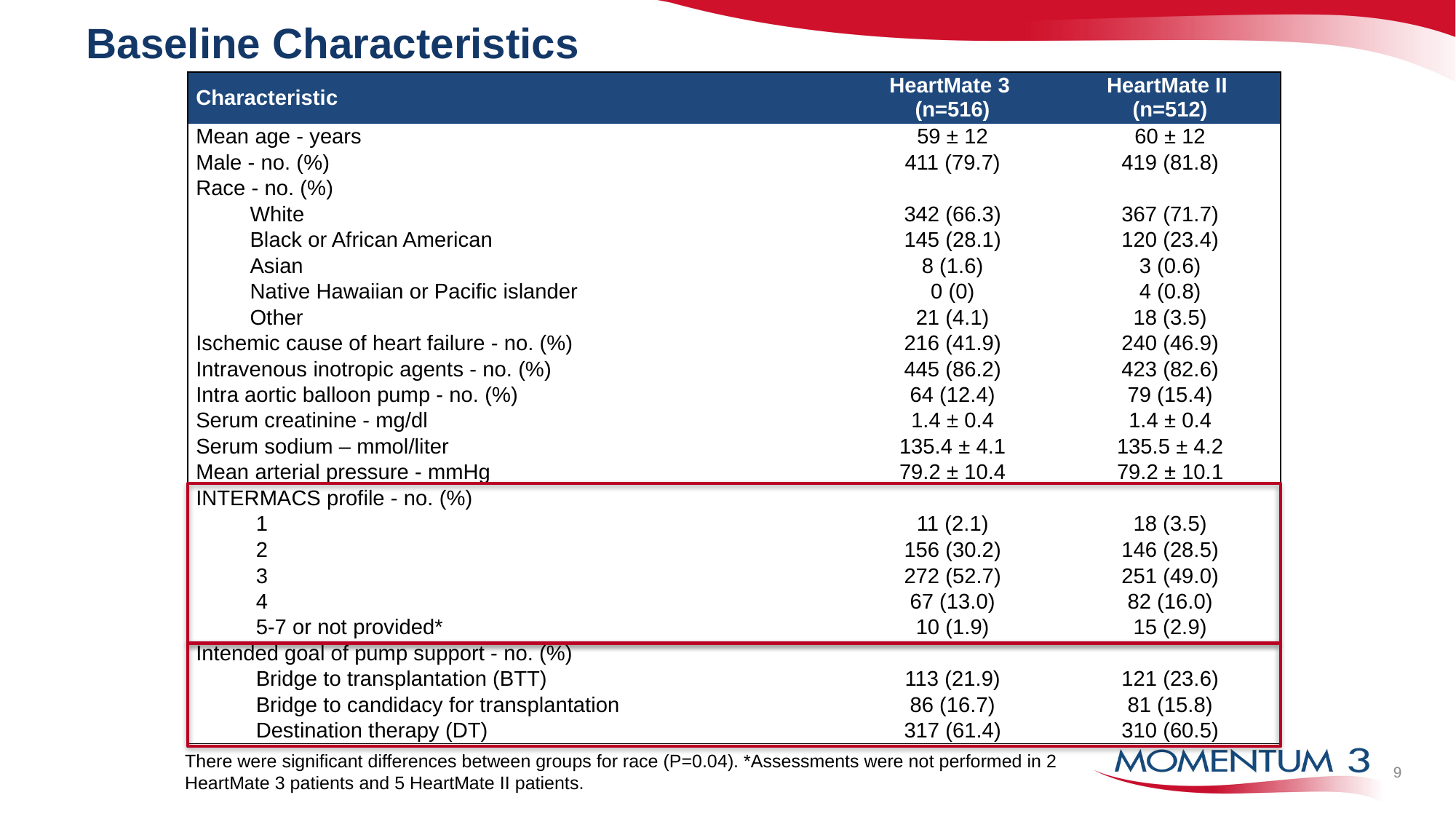

# Baseline Characteristics
| Characteristic | HeartMate 3 (n=516) | HeartMate II (n=512) |
| --- | --- | --- |
| Mean age - years | 59 ± 12 | 60 ± 12 |
| Male - no. (%) | 411 (79.7) | 419 (81.8) |
| Race - no. (%) |  |  |
| White | 342 (66.3) | 367 (71.7) |
| Black or African American | 145 (28.1) | 120 (23.4) |
| Asian | 8 (1.6) | 3 (0.6) |
| Native Hawaiian or Pacific islander | 0 (0) | 4 (0.8) |
| Other | 21 (4.1) | 18 (3.5) |
| Ischemic cause of heart failure - no. (%) | 216 (41.9) | 240 (46.9) |
| Intravenous inotropic agents - no. (%) | 445 (86.2) | 423 (82.6) |
| Intra aortic balloon pump - no. (%) | 64 (12.4) | 79 (15.4) |
| Serum creatinine - mg/dl | 1.4 ± 0.4 | 1.4 ± 0.4 |
| Serum sodium – mmol/liter | 135.4 ± 4.1 | 135.5 ± 4.2 |
| Mean arterial pressure - mmHg | 79.2 ± 10.4 | 79.2 ± 10.1 |
| INTERMACS profile - no. (%) |  |  |
| 1 | 11 (2.1) | 18 (3.5) |
| 2 | 156 (30.2) | 146 (28.5) |
| 3 | 272 (52.7) | 251 (49.0) |
| 4 | 67 (13.0) | 82 (16.0) |
| 5-7 or not provided\* | 10 (1.9) | 15 (2.9) |
| Intended goal of pump support - no. (%) |  |  |
| Bridge to transplantation (BTT) | 113 (21.9) | 121 (23.6) |
| Bridge to candidacy for transplantation | 86 (16.7) | 81 (15.8) |
| Destination therapy (DT) | 317 (61.4) | 310 (60.5) |

There were significant differences between groups for race (P=0.04). *Assessments were not performed in 2 HeartMate 3 patients and 5 HeartMate II patients.

9